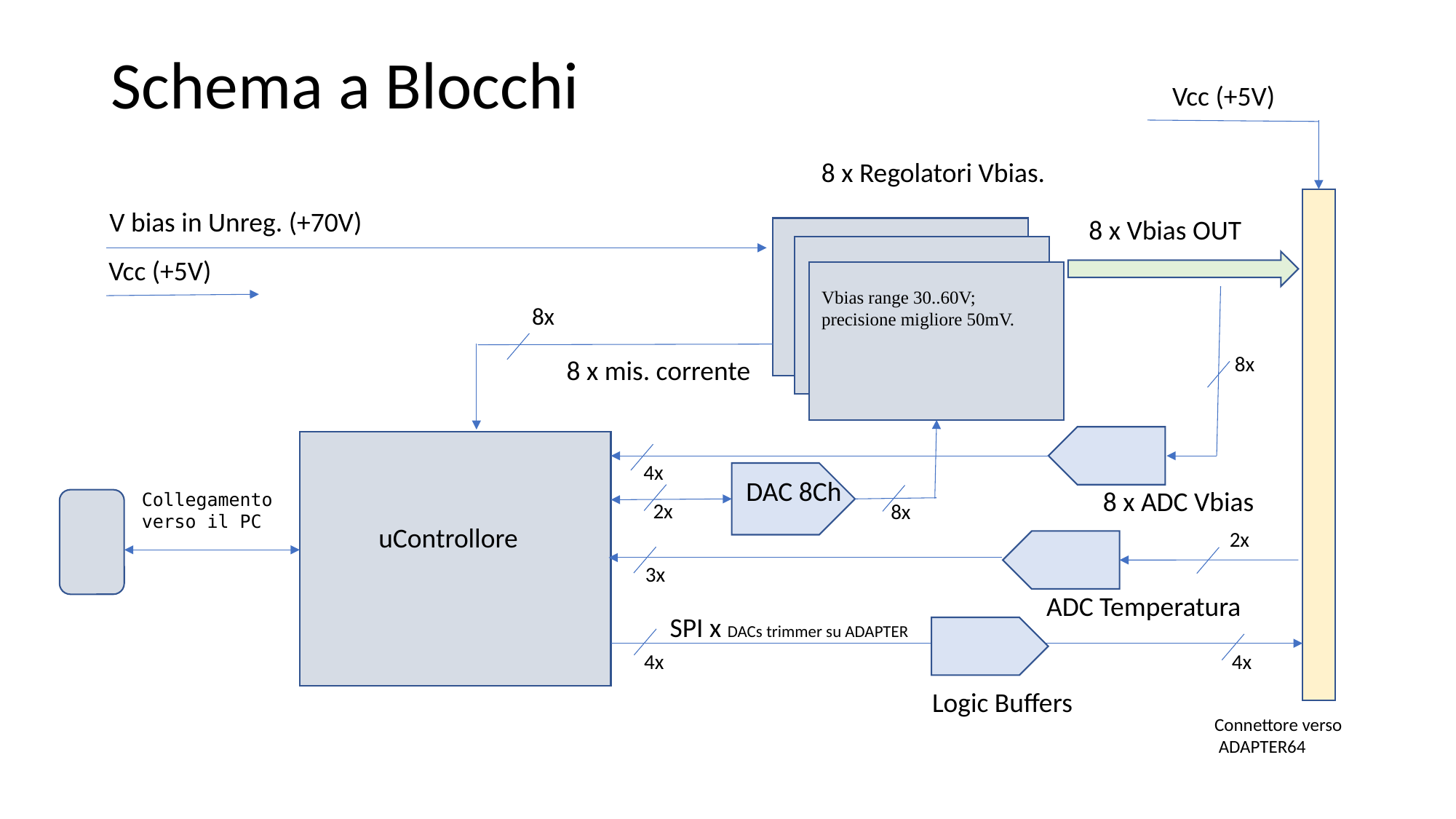

# Schema a Blocchi
Vcc (+5V)
8 x Regolatori Vbias.

V bias in Unreg. (+70V)
8 x Vbias OUT

Vcc (+5V)

Vbias range 30..60V; precisione migliore 50mV.
8x
8x
8 x mis. corrente

4x

DAC 8Ch
8 x ADC Vbias
Collegamento verso il PC

2x
8x
uControllore
2x

3x
ADC Temperatura
SPI x DACs trimmer su ADAPTER

4x
4x
Logic Buffers
Connettore verso
 ADAPTER64